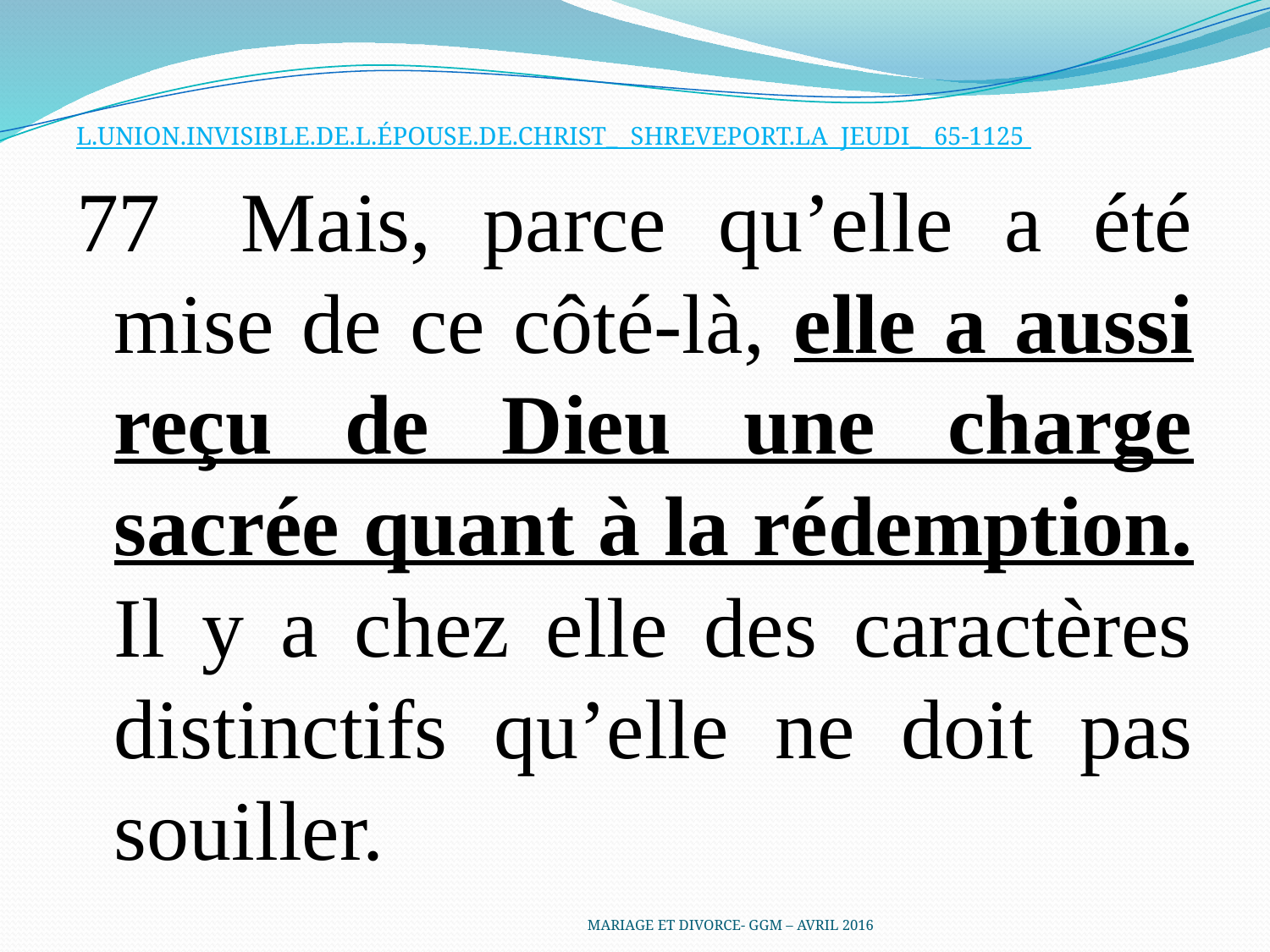

L.UNION.INVISIBLE.DE.L.ÉPOUSE.DE.CHRIST_  SHREVEPORT.LA  JEUDI_  65-1125
77	Mais, parce qu’elle a été mise de ce côté-là, elle a aussi reçu de Dieu une charge sacrée quant à la rédemption. Il y a chez elle des caractères distinctifs qu’elle ne doit pas souiller.
MARIAGE ET DIVORCE- GGM – AVRIL 2016